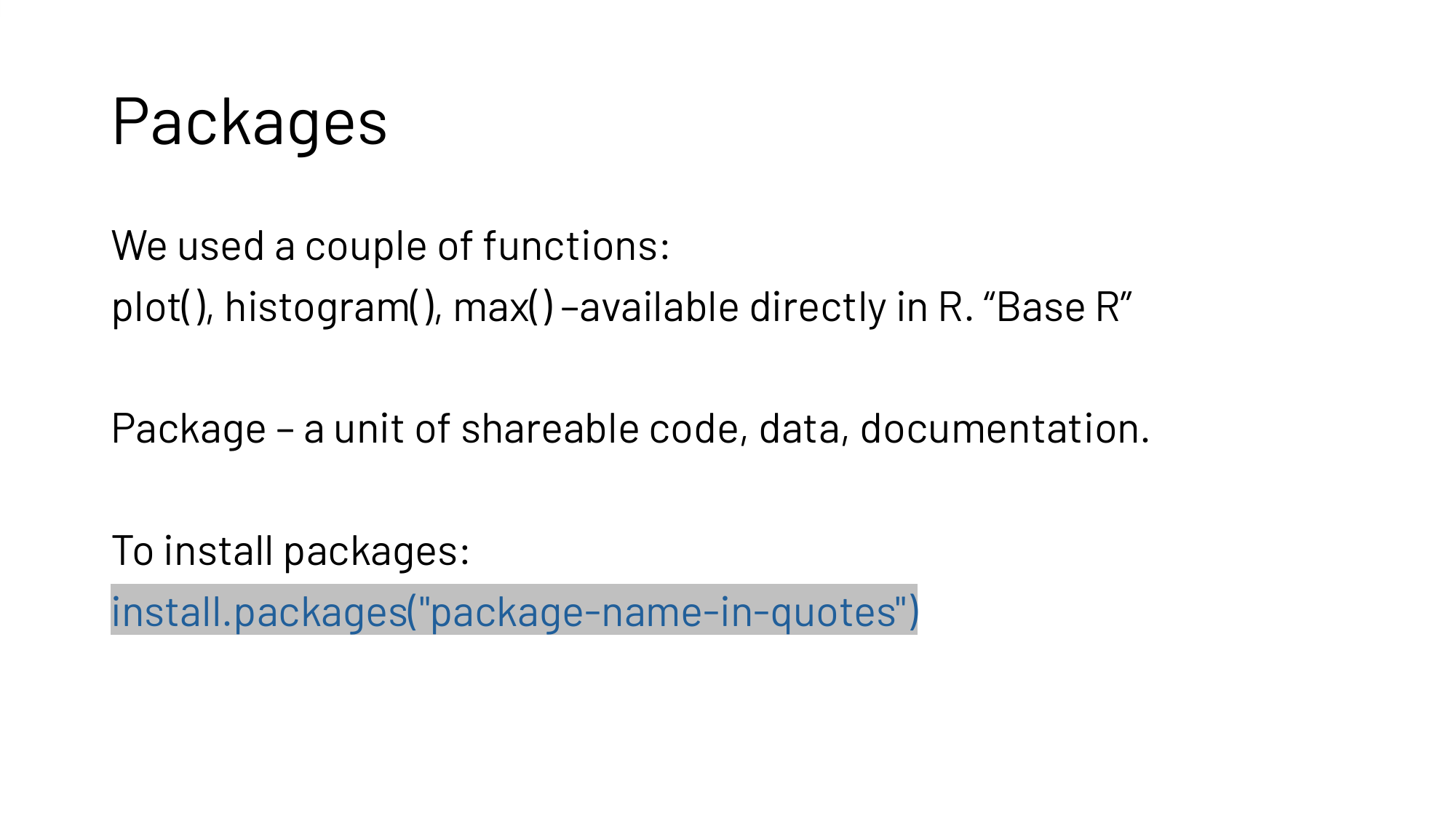

# Packages
We used a couple of functions:
plot(), histogram(), max() –available directly in R. “Base R”

Package – a unit of shareable code, data, documentation.

To install packages:
install.packages("package-name-in-quotes")